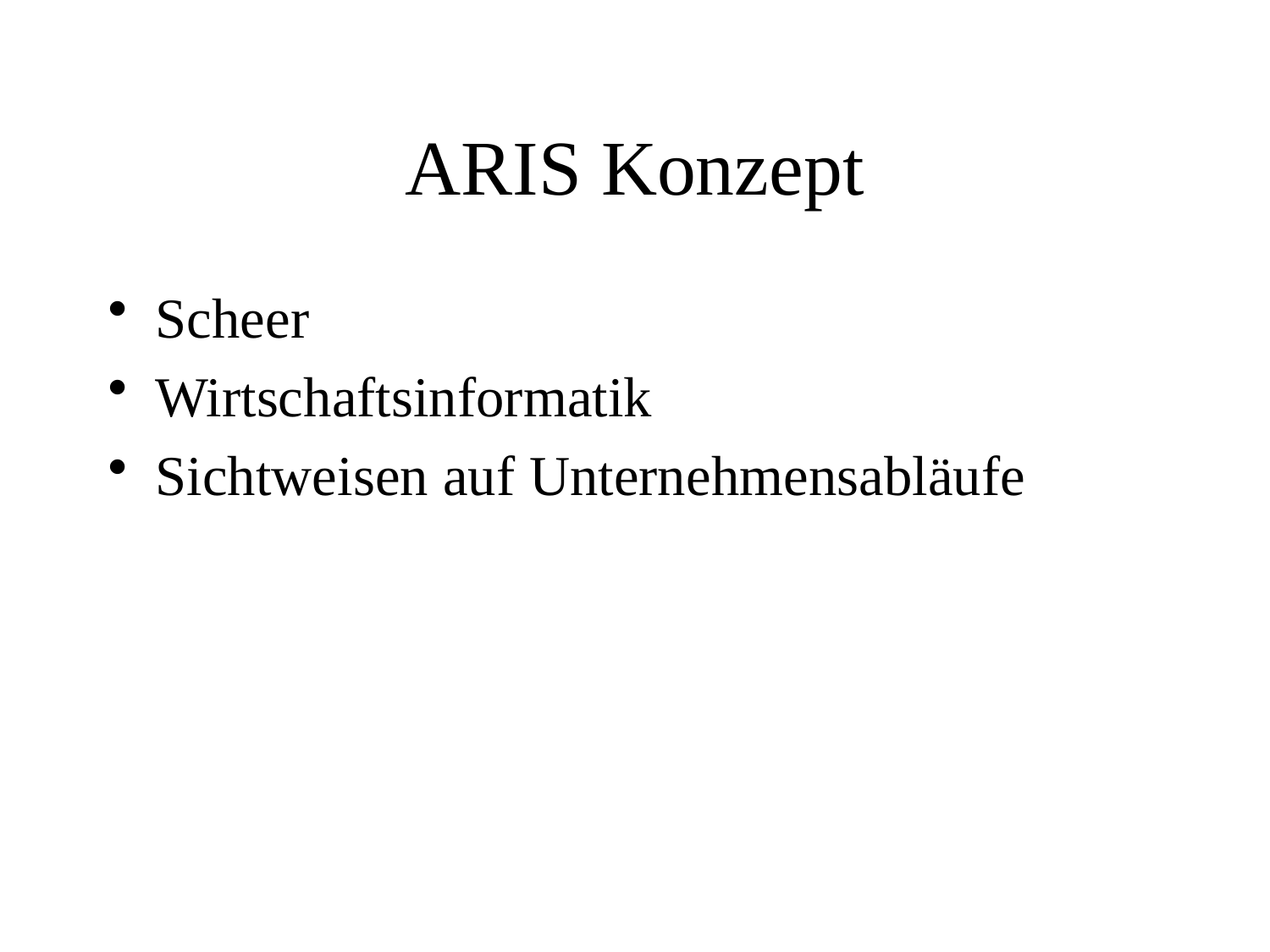

# ARIS Konzept
Scheer
Wirtschaftsinformatik
Sichtweisen auf Unternehmensabläufe